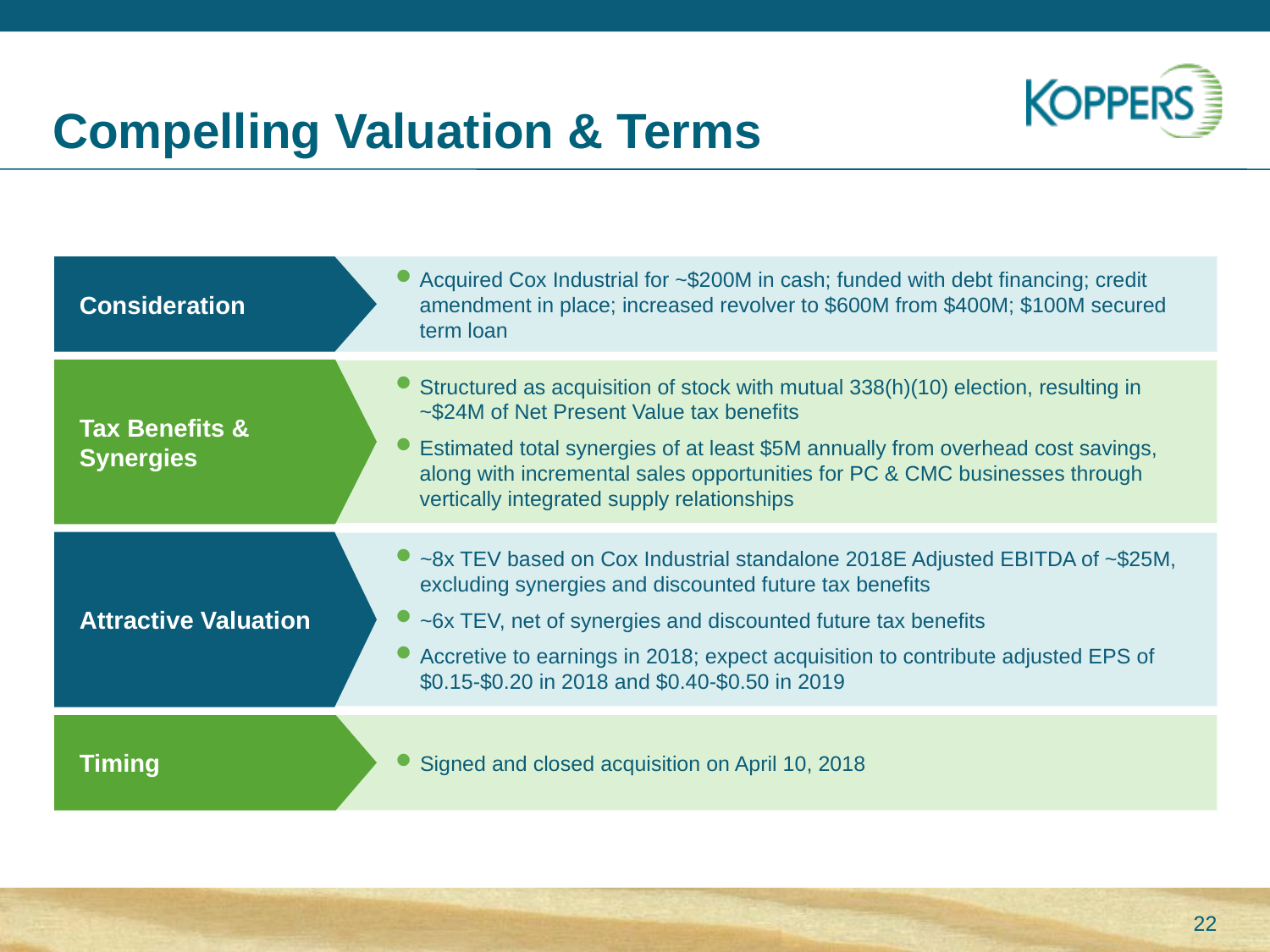

# Compelling Valuation & Terms
Consideration
Acquired Cox Industrial for ~$200M in cash; funded with debt financing; credit amendment in place; increased revolver to $600M from $400M; $100M secured term loan
Tax Benefits & Synergies
Structured as acquisition of stock with mutual 338(h)(10) election, resulting in ~$24M of Net Present Value tax benefits
Estimated total synergies of at least $5M annually from overhead cost savings, along with incremental sales opportunities for PC & CMC businesses through vertically integrated supply relationships
Attractive Valuation
~8x TEV based on Cox Industrial standalone 2018E Adjusted EBITDA of ~$25M, excluding synergies and discounted future tax benefits
~6x TEV, net of synergies and discounted future tax benefits
Accretive to earnings in 2018; expect acquisition to contribute adjusted EPS of $0.15-$0.20 in 2018 and $0.40-$0.50 in 2019
Timing
Signed and closed acquisition on April 10, 2018
22